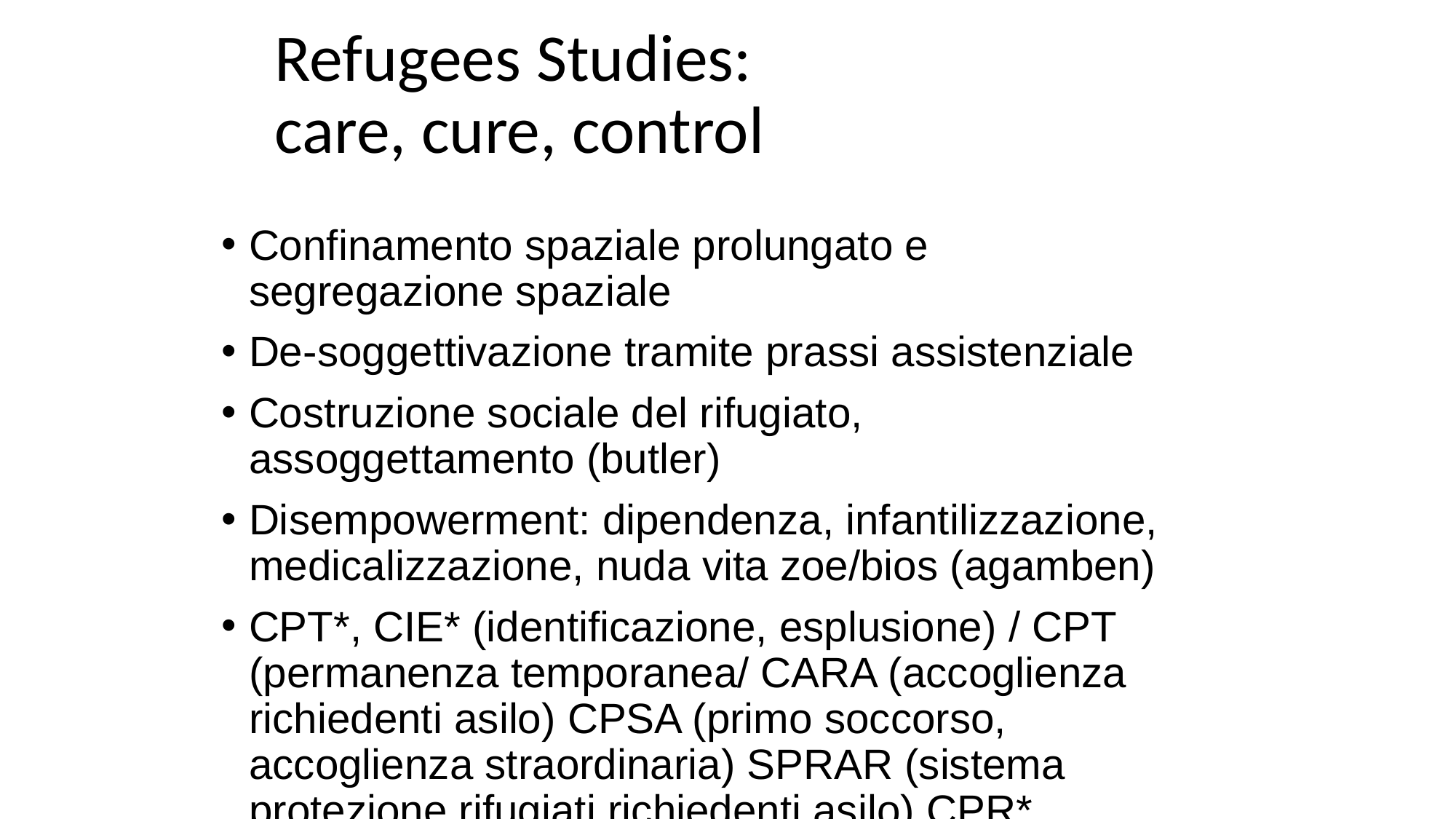

# Refugees Studies: care, cure, control
Confinamento spaziale prolungato e segregazione spaziale
De-soggettivazione tramite prassi assistenziale
Costruzione sociale del rifugiato, assoggettamento (butler)
Disempowerment: dipendenza, infantilizzazione, medicalizzazione, nuda vita zoe/bios (agamben)
CPT*, CIE* (identificazione, esplusione) / CPT (permanenza temporanea/ CARA (accoglienza richiedenti asilo) CPSA (primo soccorso, accoglienza straordinaria) SPRAR (sistema protezione rifugiati richiedenti asilo) CPR* (permanenza e rimpatrio)
Campo come dispositivo di potere